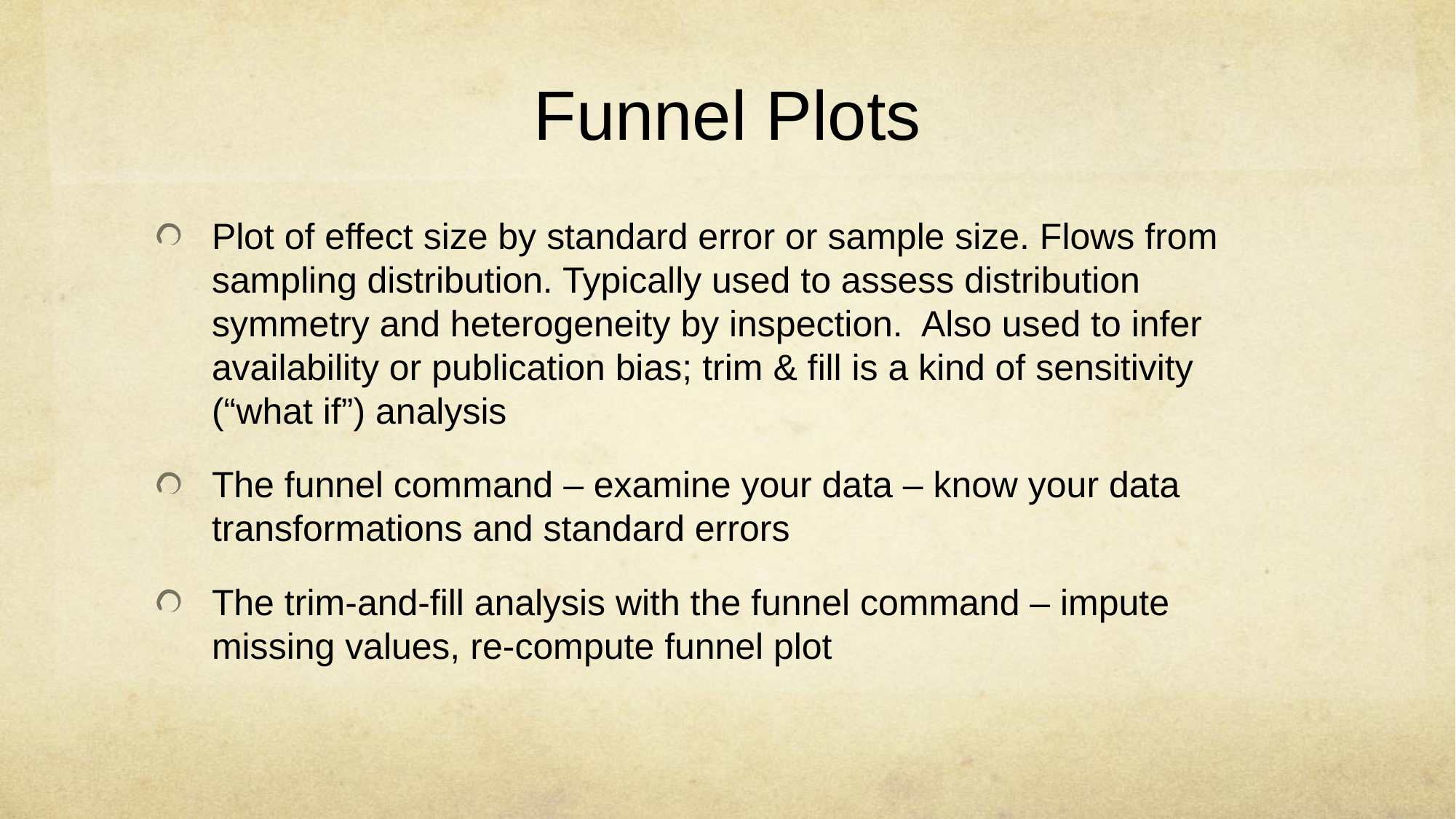

# Funnel Plots
Plot of effect size by standard error or sample size. Flows from sampling distribution. Typically used to assess distribution symmetry and heterogeneity by inspection.  Also used to infer availability or publication bias; trim & fill is a kind of sensitivity (“what if”) analysis
The funnel command – examine your data – know your data transformations and standard errors
The trim-and-fill analysis with the funnel command – impute missing values, re-compute funnel plot